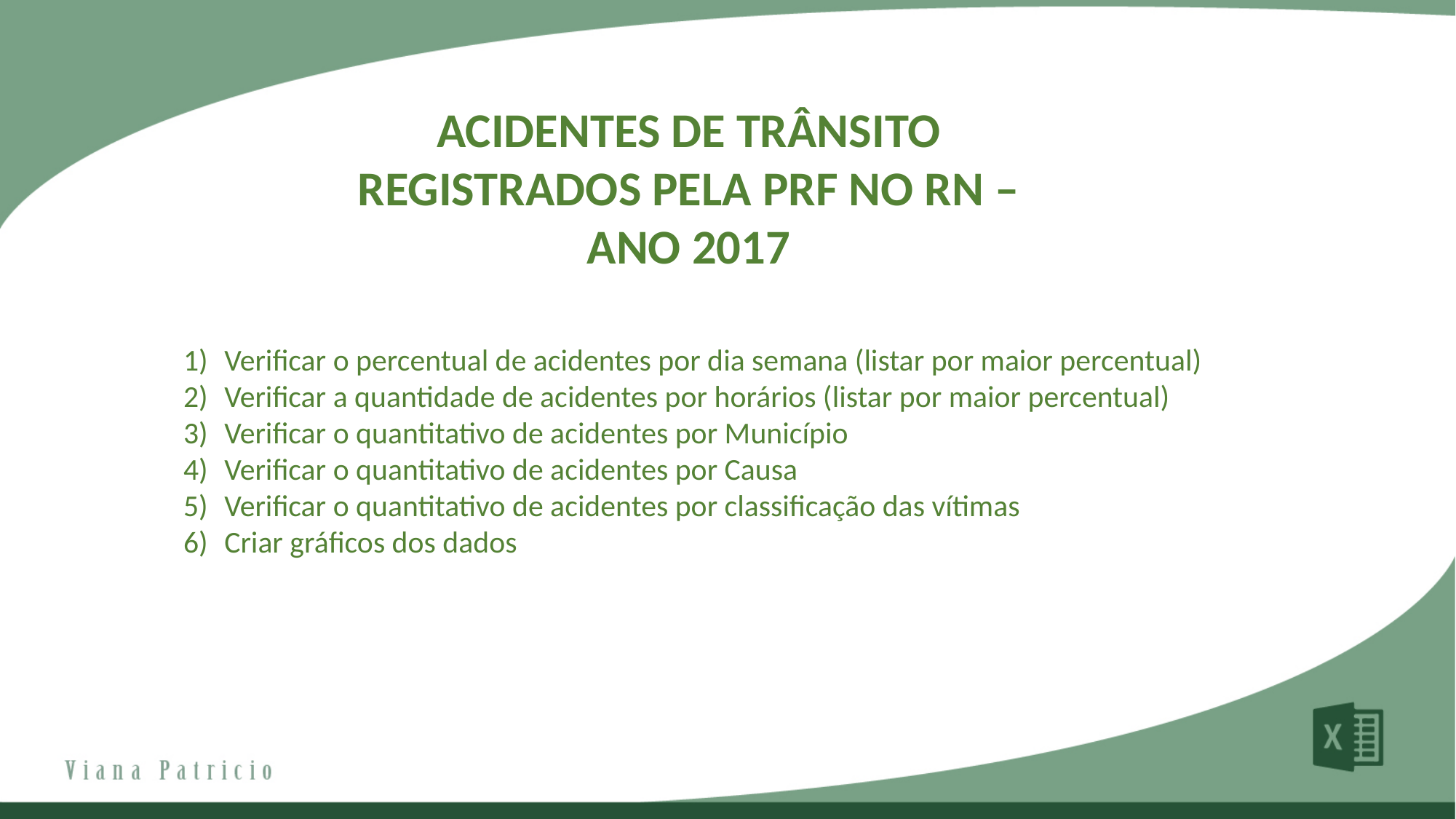

ACIDENTES DE TRÂNSITO REGISTRADOS PELA PRF NO RN – ANO 2017
Verificar o percentual de acidentes por dia semana (listar por maior percentual)
Verificar a quantidade de acidentes por horários (listar por maior percentual)
Verificar o quantitativo de acidentes por Município
Verificar o quantitativo de acidentes por Causa
Verificar o quantitativo de acidentes por classificação das vítimas
Criar gráficos dos dados